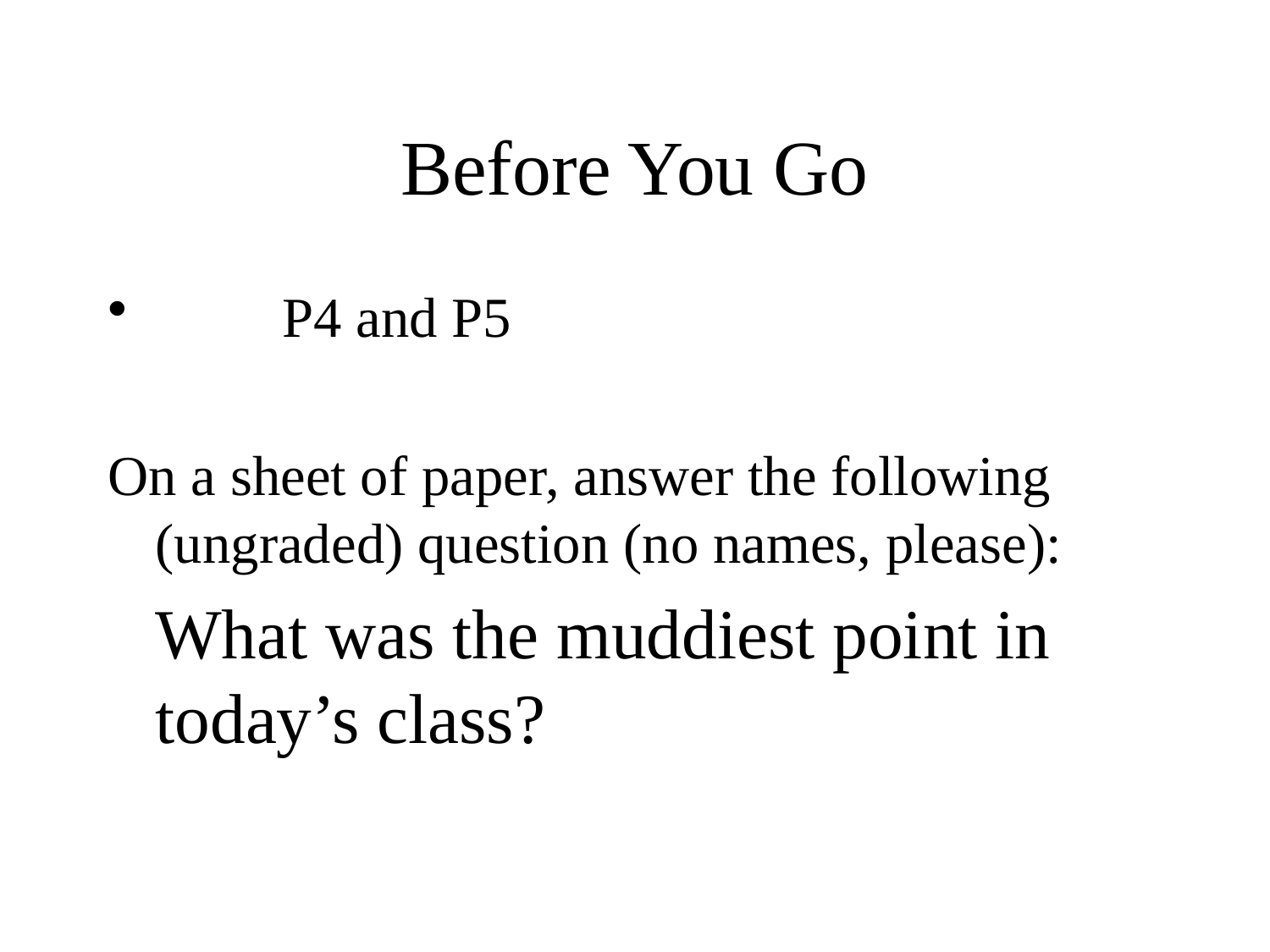

# Before You Go
	P4 and P5

On a sheet of paper, answer the following (ungraded) question (no names, please):
	What was the muddiest point in today’s class?